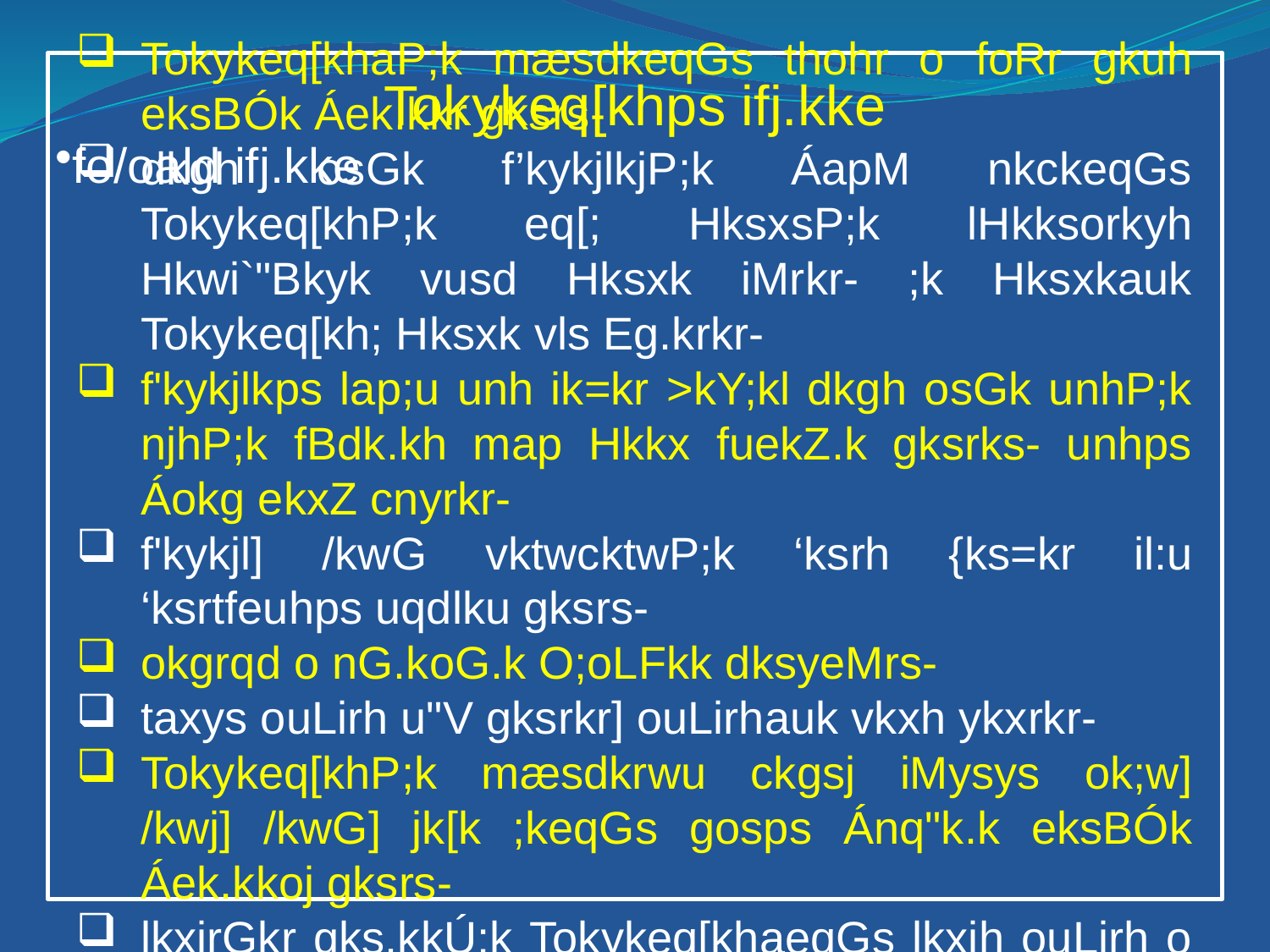

Tokykeq[khps ifj.kke
fo/oald ifj.kke
Tokykeq[khaP;k mæsdkeqGs thohr o foRr gkuh eksBÓk Áek.kkr gksrs-
dkgh osGk f’kykjlkjP;k ÁapM nkckeqGs Tokykeq[khP;k eq[; HksxsP;k lHkksorkyh Hkwi`"Bkyk vusd Hksxk iMrkr- ;k Hksxkauk Tokykeq[kh; Hksxk vls Eg.krkr-
f'kykjlkps lap;u unh ik=kr >kY;kl dkgh osGk unhP;k njhP;k fBdk.kh map Hkkx fuekZ.k gksrks- unhps Áokg ekxZ cnyrkr-
f'kykjl] /kwG vktwcktwP;k ‘ksrh {ks=kr il:u ‘ksrtfeuhps uqdlku gksrs-
okgrqd o nG.koG.k O;oLFkk dksyeMrs-
taxys ouLirh u"V gksrkr] ouLirhauk vkxh ykxrkr-
Tokykeq[khP;k mæsdkrwu ckgsj iMysys ok;w] /kwj] /kwG] jk[k ;keqGs gosps Ánq"k.k eksBÓk Áek.kkoj gksrs-
lkxjrGkr gks.kkÚ;k Tokykeq[khaeqGs lkxjh ouLirh o typj e`R;weq[kh iMrkr-
HkwfeLo:ikr cny gksrkr] dkgh HkwLo:is u"V gksrkr-